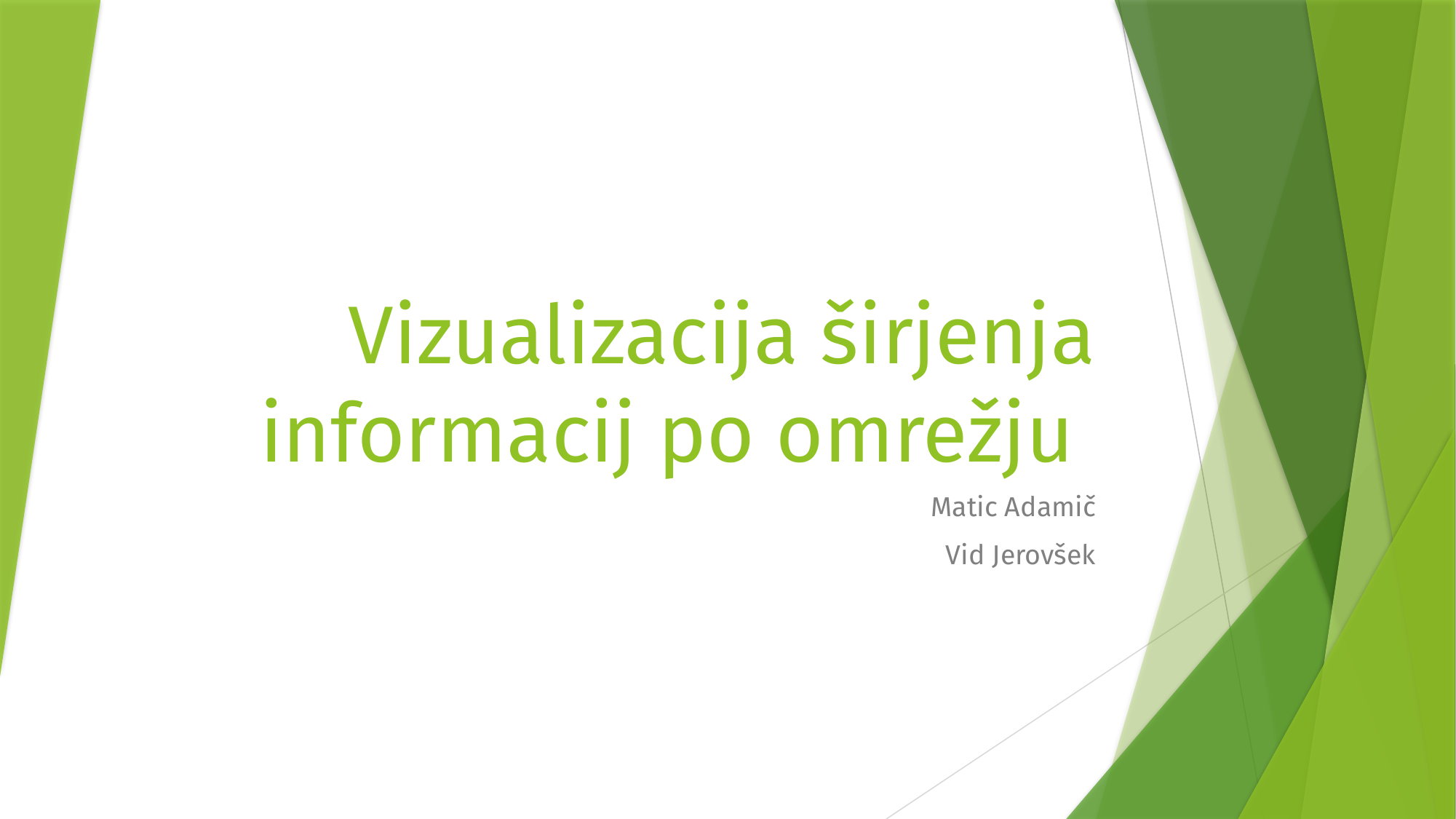

# Vizualizacija širjenja informacij po omrežju
Matic Adamič
Vid Jerovšek